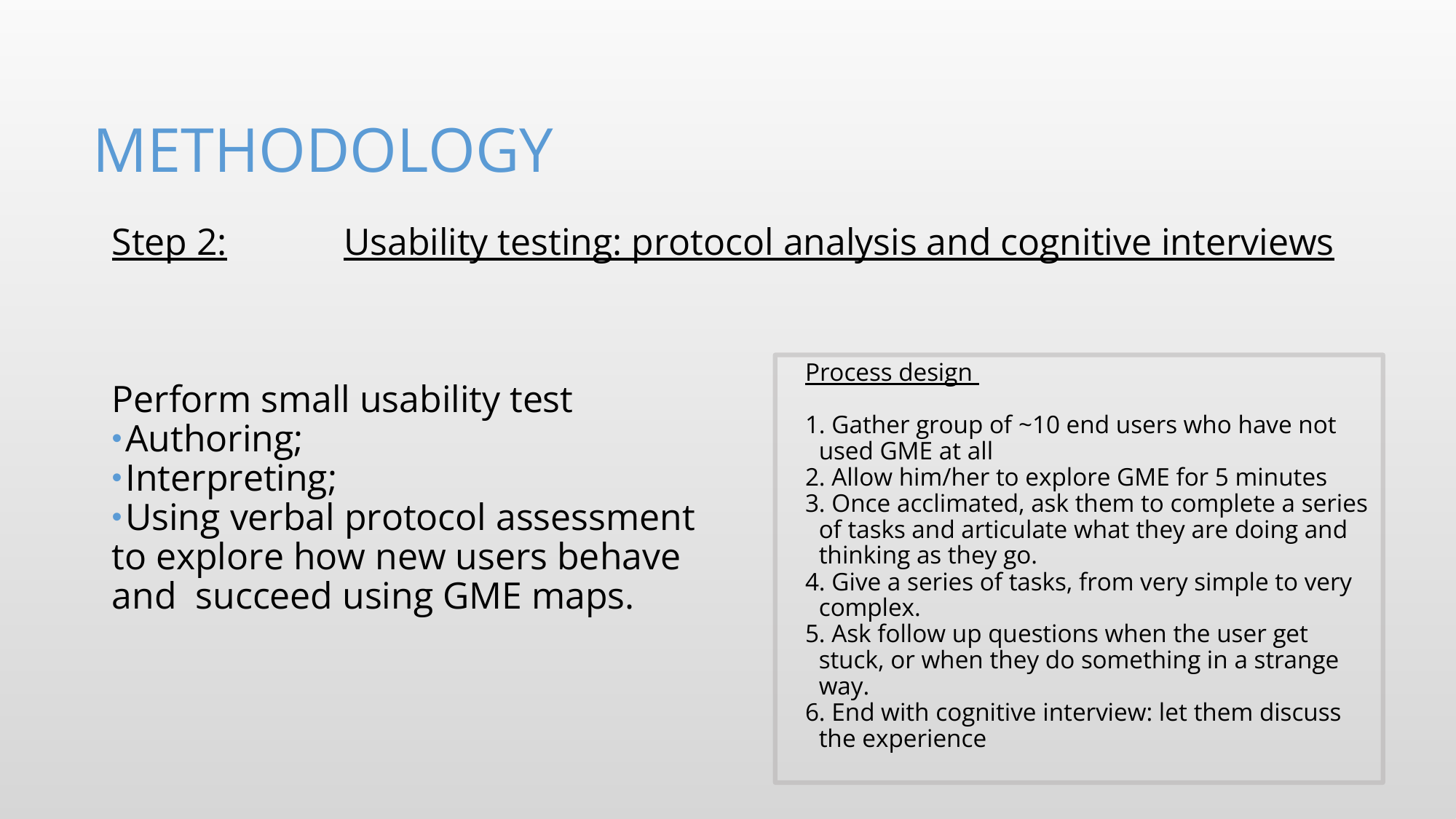

# methodology
Step 2: 	Usability testing: protocol analysis and cognitive interviews

Perform small usability test
Authoring;
Interpreting;
Using verbal protocol assessment
to explore how new users behave
and  succeed using GME maps.
Process design

1. Gather group of ~10 end users who have not used GME at all
2. Allow him/her to explore GME for 5 minutes
3. Once acclimated, ask them to complete a series of tasks and articulate what they are doing and thinking as they go.
4. Give a series of tasks, from very simple to very complex.
5. Ask follow up questions when the user get stuck, or when they do something in a strange way.
6. End with cognitive interview: let them discuss the experience